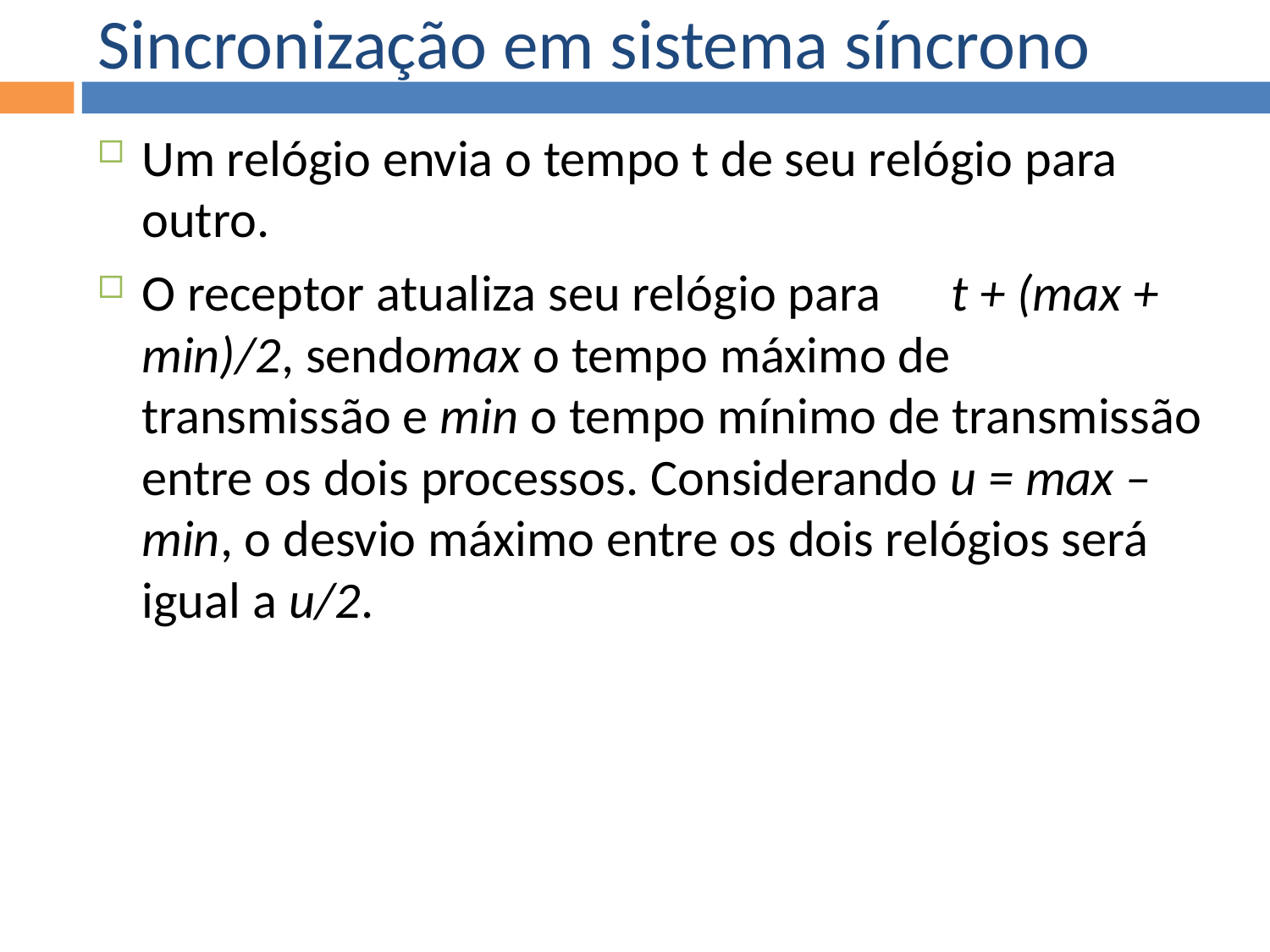

Sincronização em sistema síncrono
Um relógio envia o tempo t de seu relógio para outro.
O receptor atualiza seu relógio para      t + (max + min)/2, sendomax o tempo máximo de transmissão e min o tempo mínimo de transmissão entre os dois processos. Considerando u = max – min, o desvio máximo entre os dois relógios será igual a u/2.